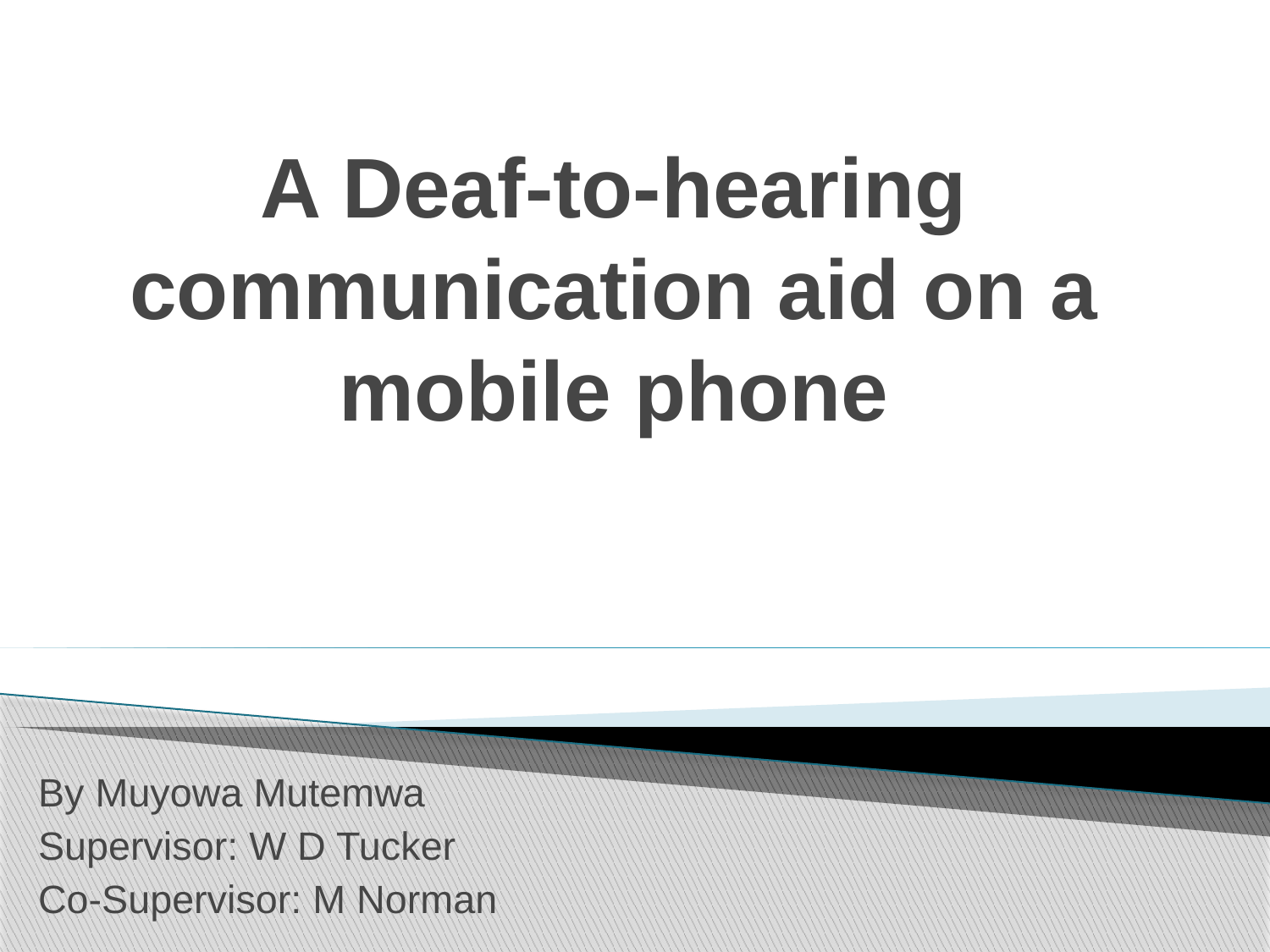

# A Deaf-to-hearing communication aid on a mobile phone
By Muyowa Mutemwa
Supervisor: W D Tucker
Co-Supervisor: M Norman